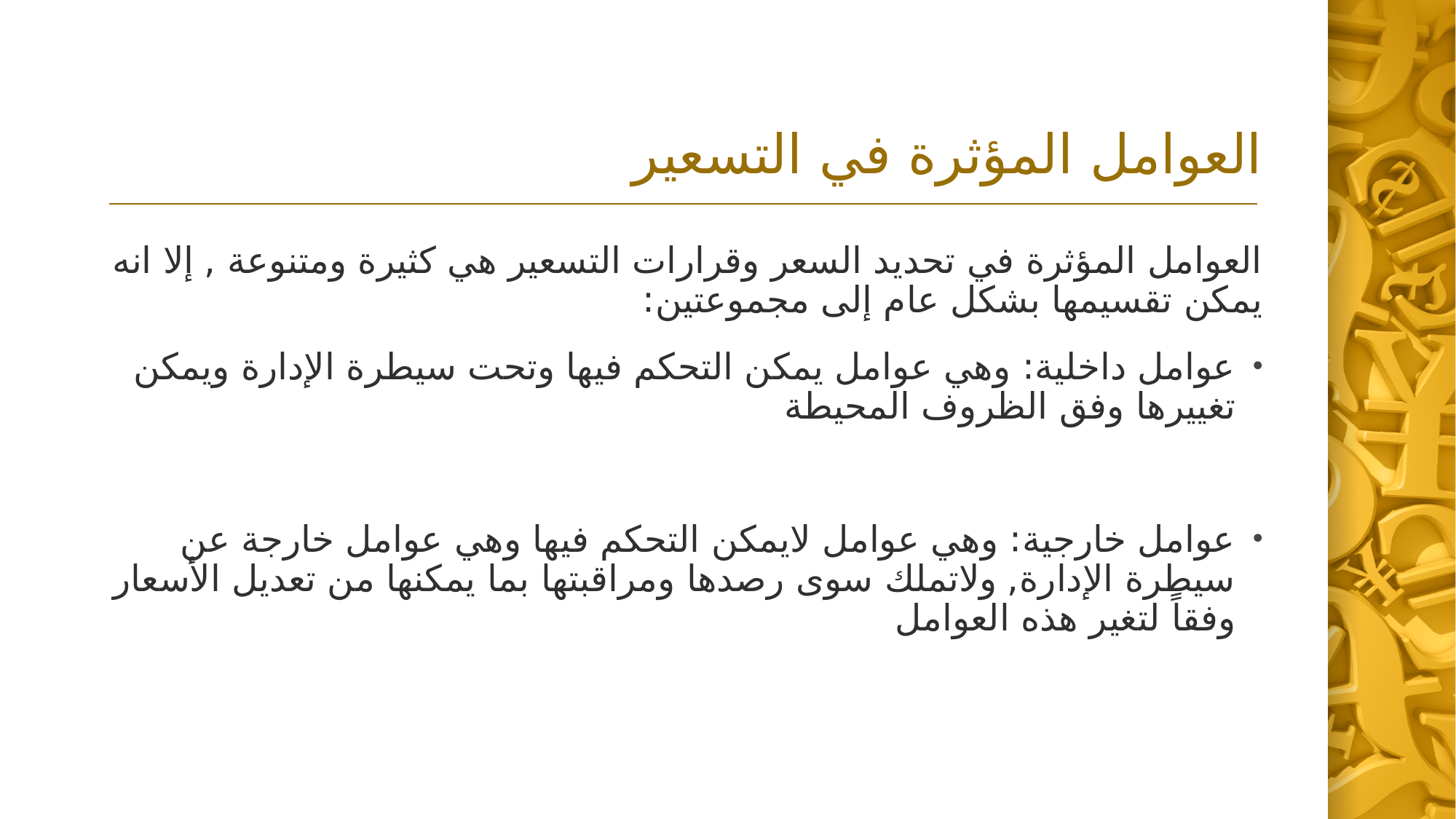

# العوامل المؤثرة في التسعير
العوامل المؤثرة في تحديد السعر وقرارات التسعير هي كثيرة ومتنوعة , إلا انه يمكن تقسيمها بشكل عام إلى مجموعتين:
عوامل داخلية: وهي عوامل يمكن التحكم فيها وتحت سيطرة الإدارة ويمكن تغييرها وفق الظروف المحيطة

عوامل خارجية: وهي عوامل لايمكن التحكم فيها وهي عوامل خارجة عن سيطرة الإدارة, ولاتملك سوى رصدها ومراقبتها بما يمكنها من تعديل الأسعار وفقاً لتغير هذه العوامل